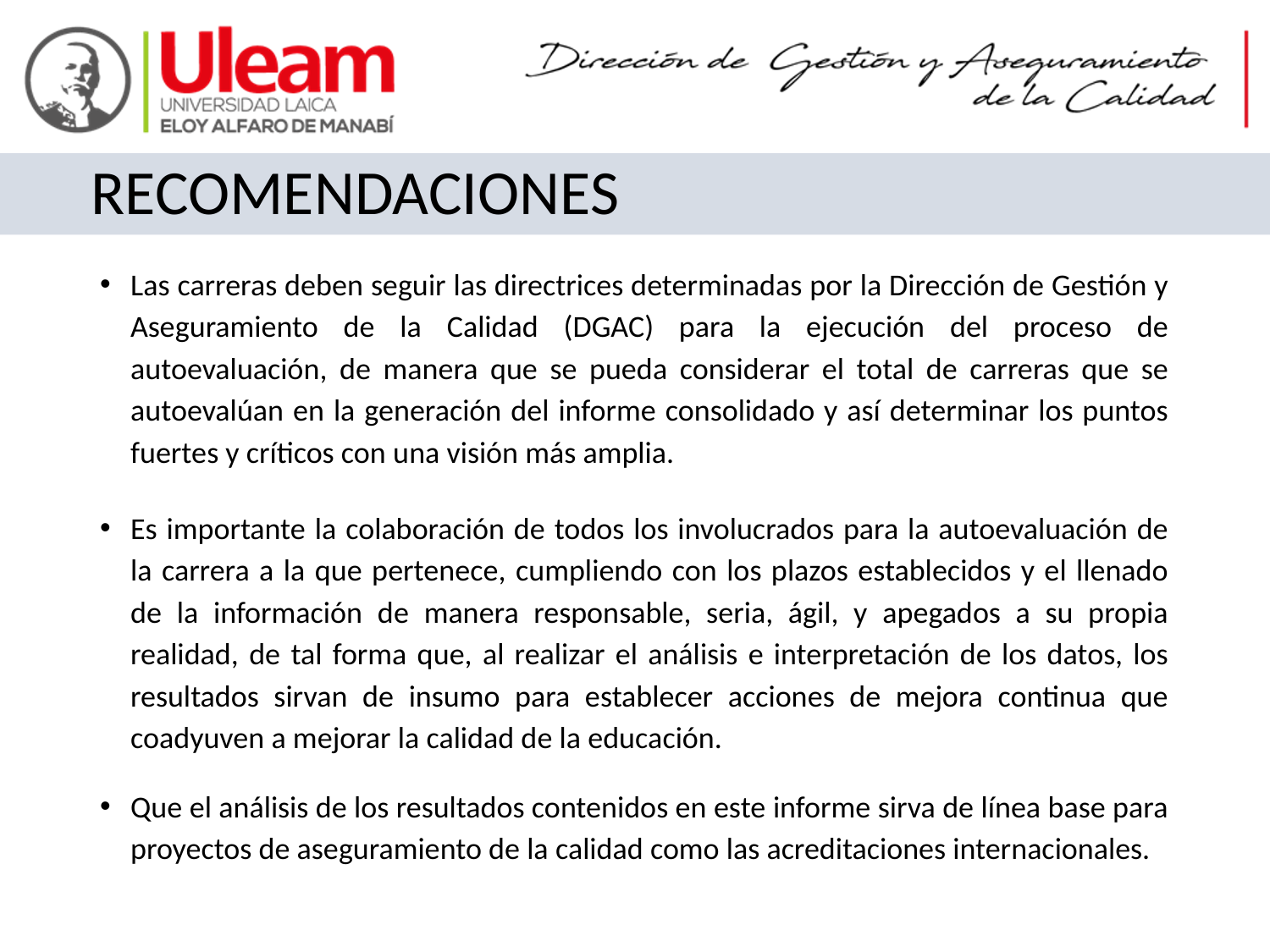

# RECOMENDACIONES
Las carreras deben seguir las directrices determinadas por la Dirección de Gestión y Aseguramiento de la Calidad (DGAC) para la ejecución del proceso de autoevaluación, de manera que se pueda considerar el total de carreras que se autoevalúan en la generación del informe consolidado y así determinar los puntos fuertes y críticos con una visión más amplia.
Es importante la colaboración de todos los involucrados para la autoevaluación de la carrera a la que pertenece, cumpliendo con los plazos establecidos y el llenado de la información de manera responsable, seria, ágil, y apegados a su propia realidad, de tal forma que, al realizar el análisis e interpretación de los datos, los resultados sirvan de insumo para establecer acciones de mejora continua que coadyuven a mejorar la calidad de la educación.
Que el análisis de los resultados contenidos en este informe sirva de línea base para proyectos de aseguramiento de la calidad como las acreditaciones internacionales.